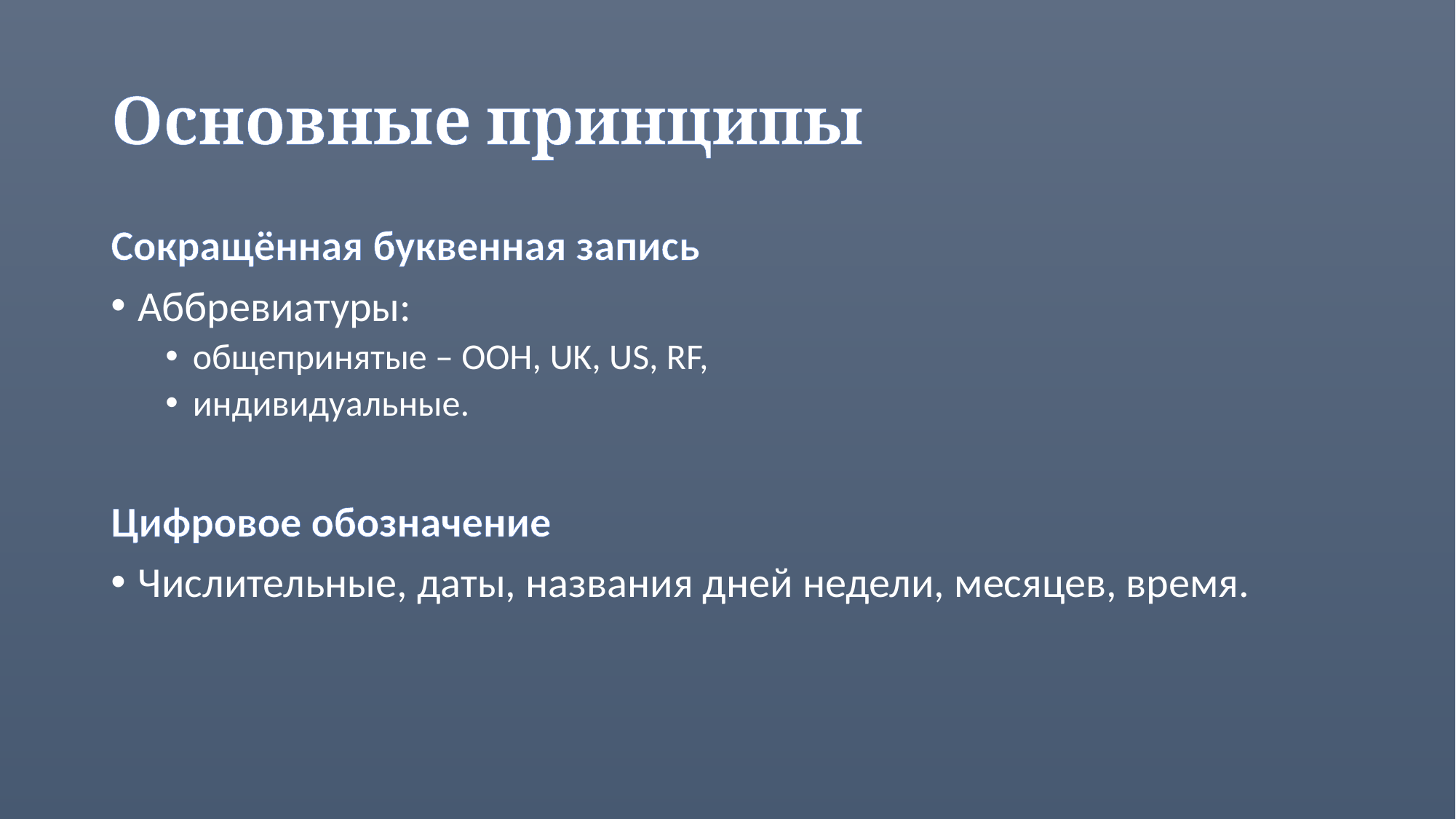

# Основные принципы
Сокращённая буквенная запись
Аббревиатуры:
общепринятые – ООН, UK, US, RF,
индивидуальные.

Цифровое обозначение
Числительные, даты, названия дней недели, месяцев, время.